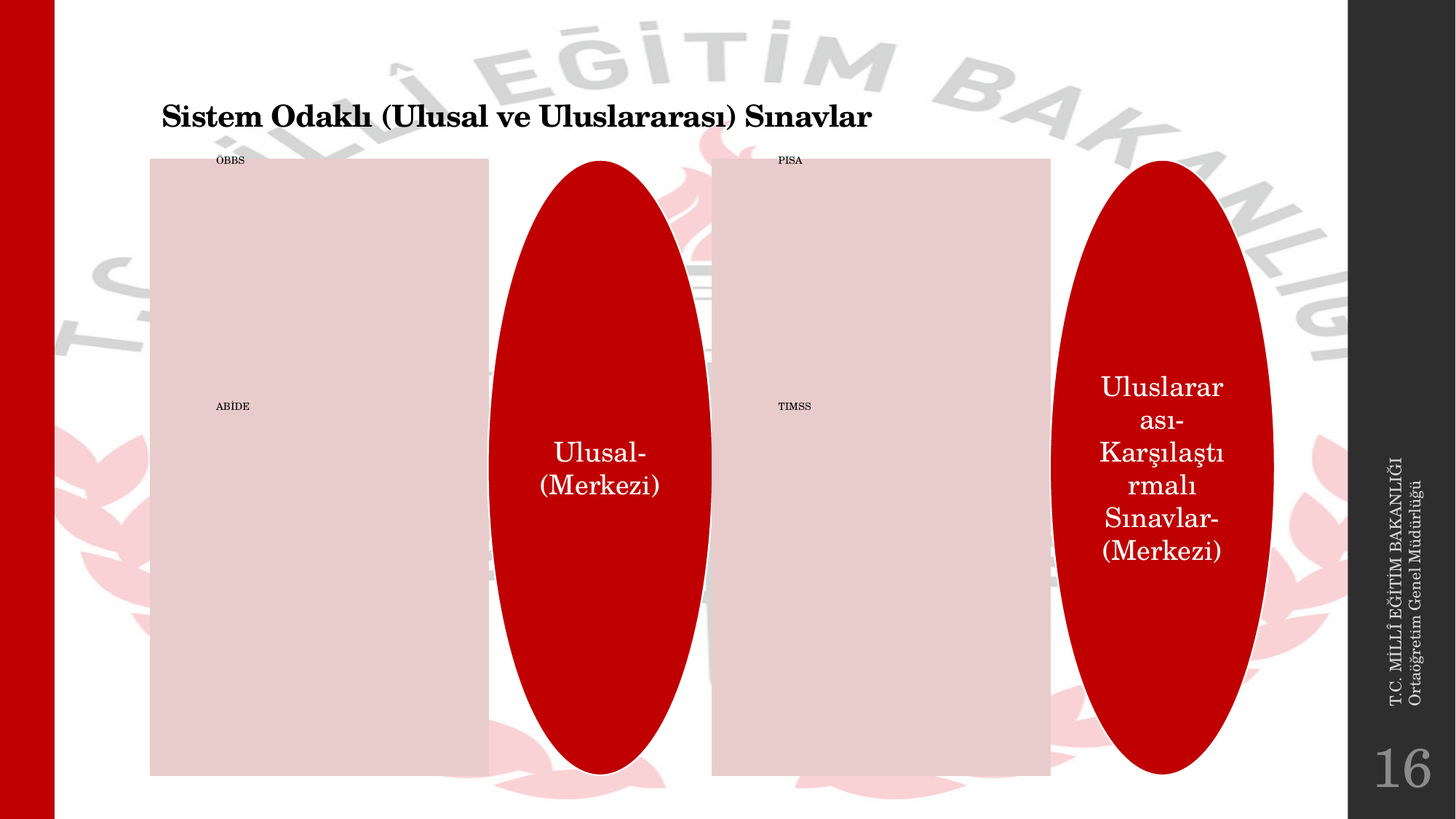

# Sistem Odaklı (Ulusal ve Uluslararası) Sınavlar
Ulusal-(Merkezi)
ÖBBS
ABİDE
Uluslararası-Karşılaştırmalı Sınavlar- (Merkezi)
PISA
TIMSS
T.C. MİLLÎ EĞİTİM BAKANLIĞI
Ortaöğretim Genel Müdürlüğü
16